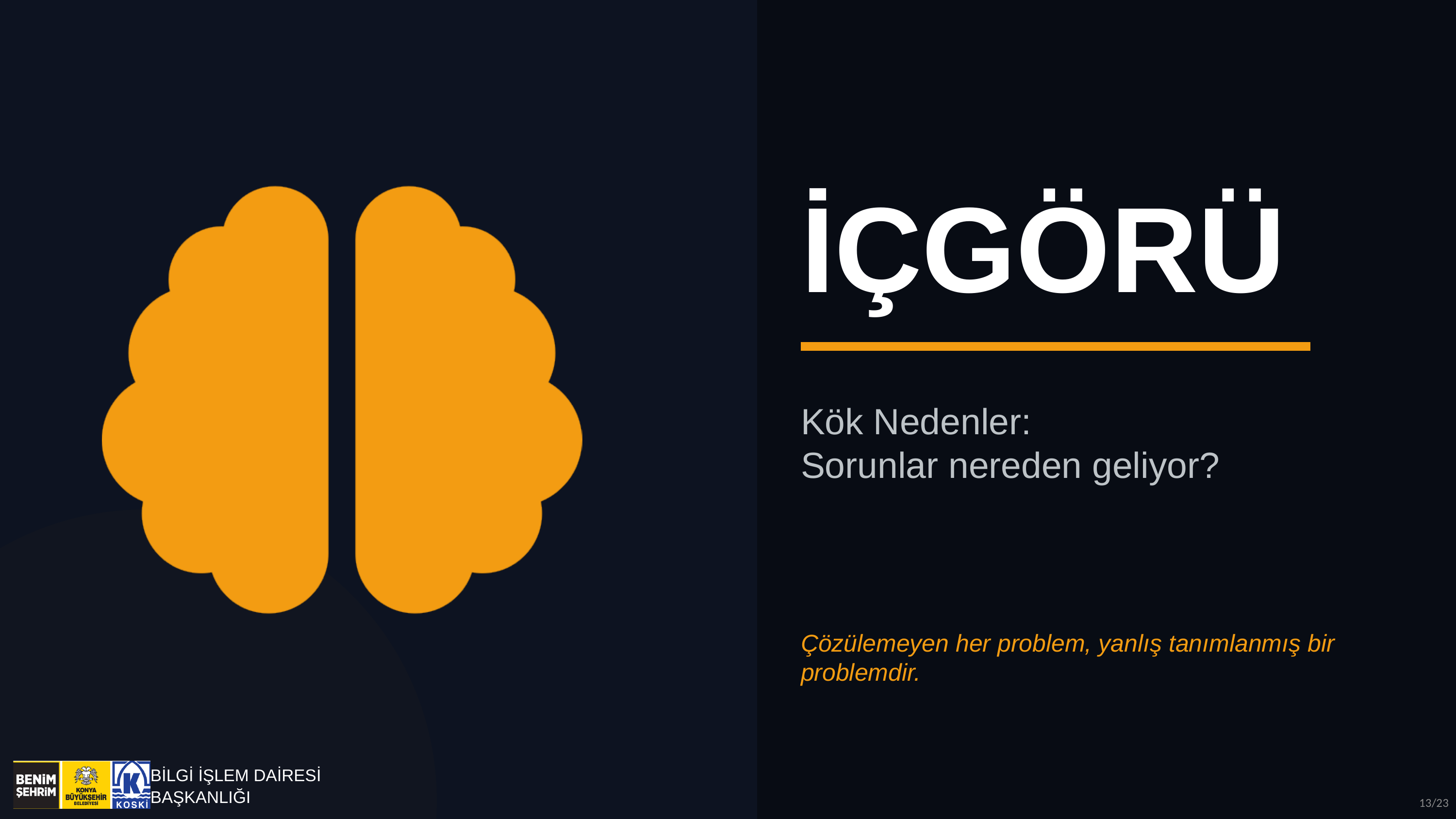

İÇGÖRÜ

Kök Nedenler:
Sorunlar nereden geliyor?

Çözülemeyen her problem, yanlış tanımlanmış bir problemdir.

BİLGİ İŞLEM DAİRESİ BAŞKANLIĞI
13/23